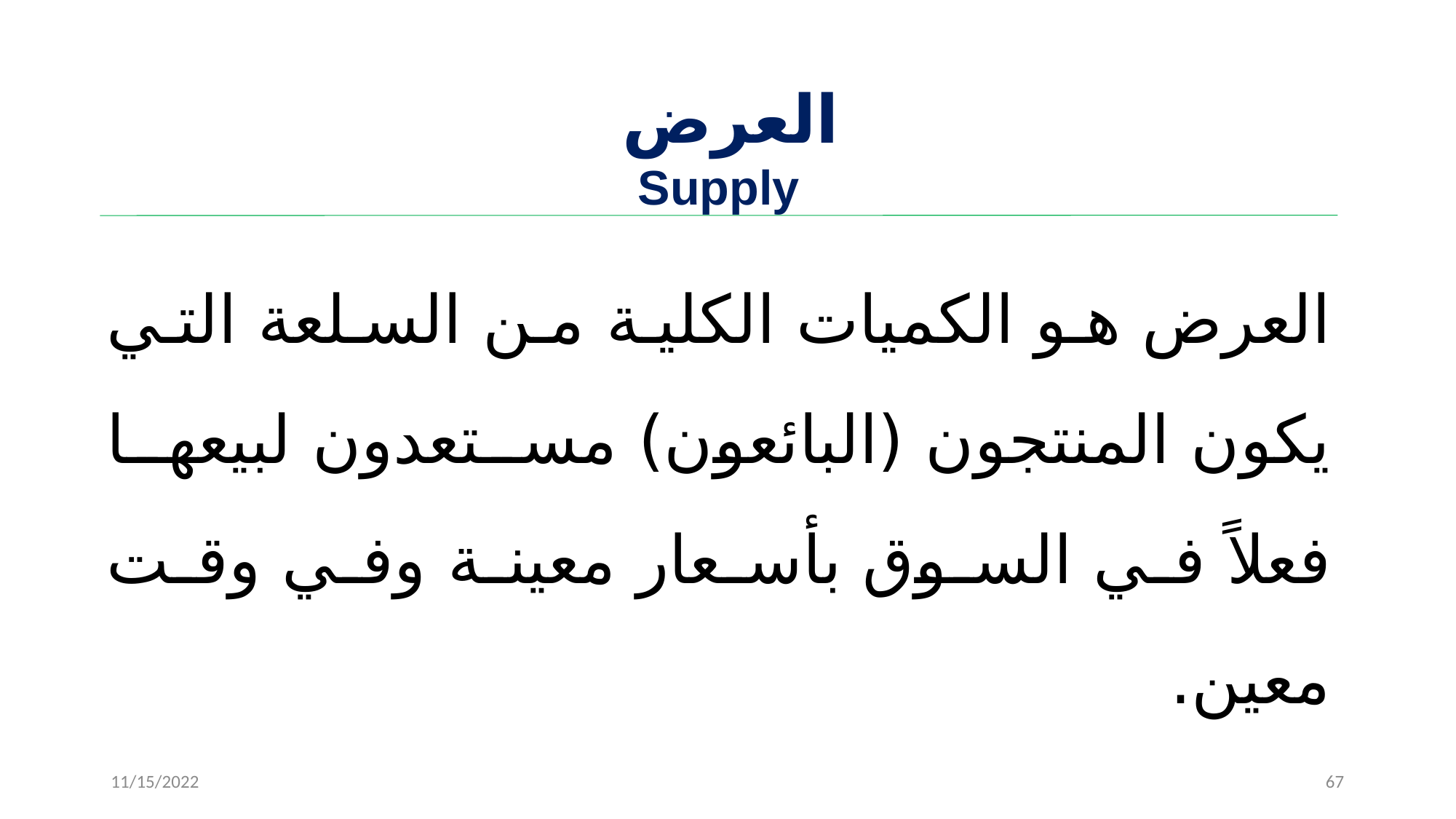

# ‌العرض Supply
العرض هو الكميات الكلية من السلعة التي يكون المنتجون (البائعون) مستعدون لبيعها فعلاً في السوق بأسعار معينة وفي وقت معين.
11/15/2022
67